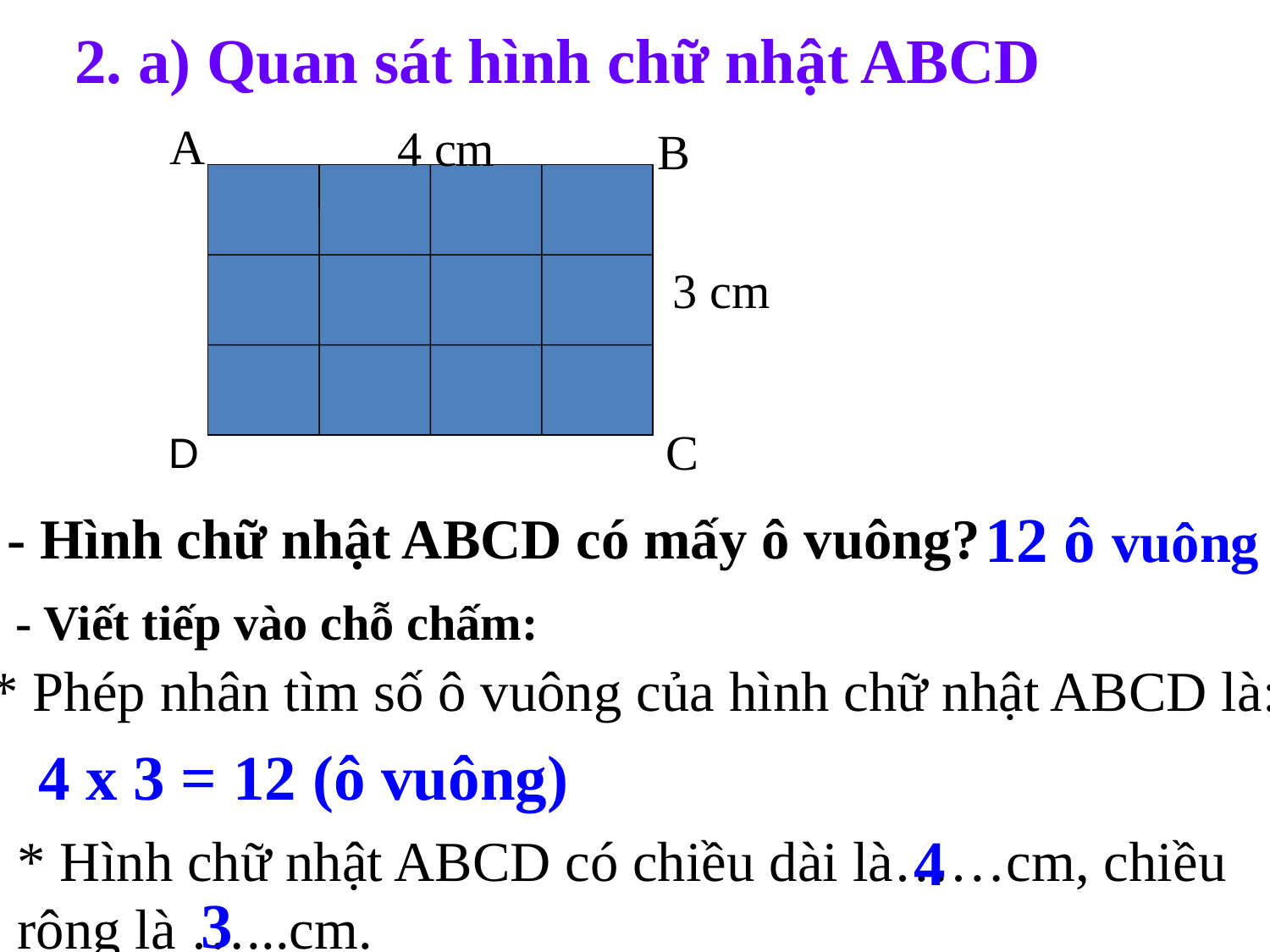

2. a) Quan sát hình chữ nhật ABCD
A
4 cm
B

C
D
3 cm
12 ô vuông
- Hình chữ nhật ABCD có mấy ô vuông?
- Viết tiếp vào chỗ chấm:
* Phép nhân tìm số ô vuông của hình chữ nhật ABCD là:
4 x 3 = 12 (ô vuông)
4
* Hình chữ nhật ABCD có chiều dài là……cm, chiều rộng là …...cm.
3